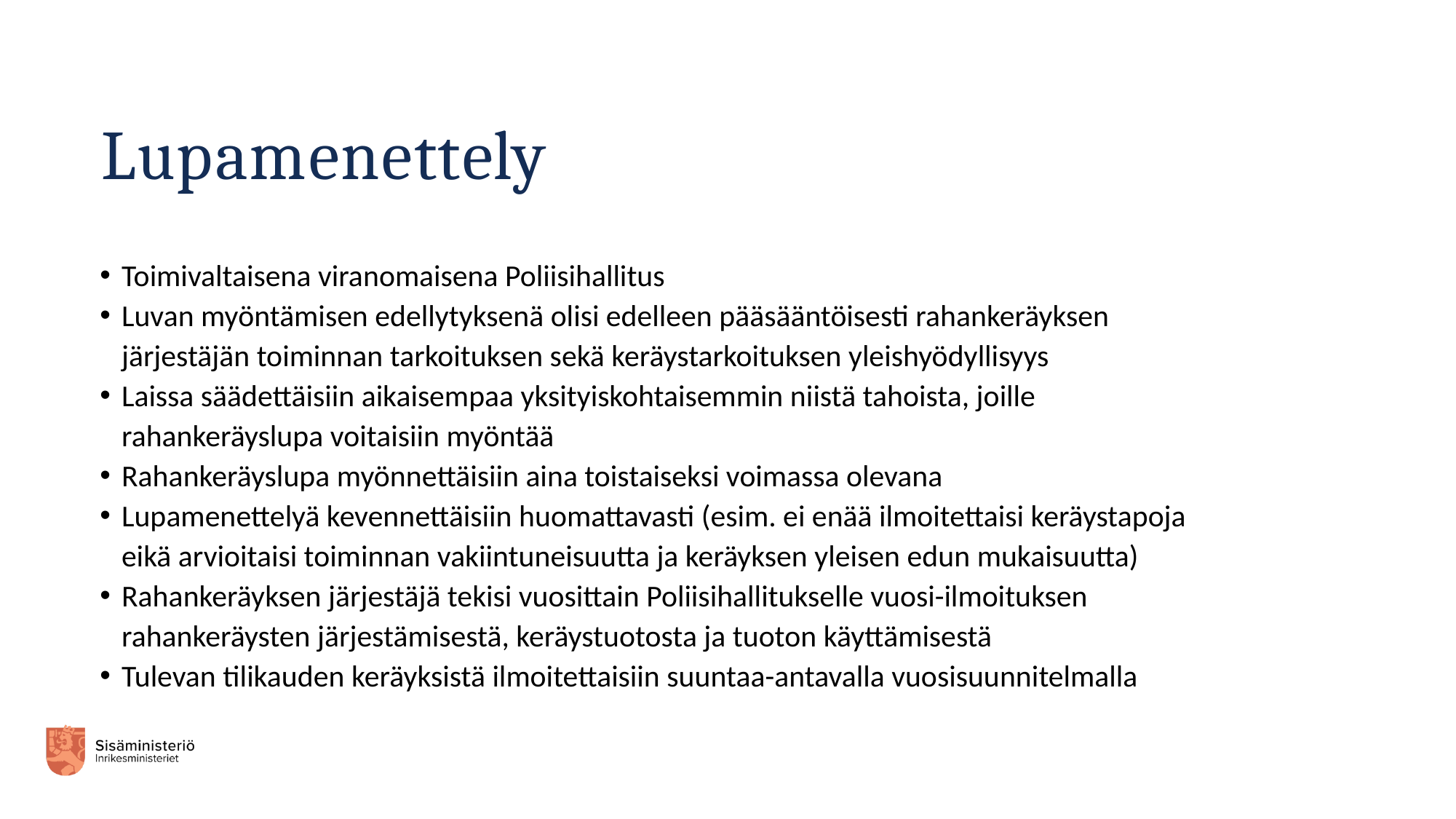

# Lupamenettely
Toimivaltaisena viranomaisena Poliisihallitus
Luvan myöntämisen edellytyksenä olisi edelleen pääsääntöisesti rahankeräyksen järjestäjän toiminnan tarkoituksen sekä keräystarkoituksen yleishyödyllisyys
Laissa säädettäisiin aikaisempaa yksityiskohtaisemmin niistä tahoista, joille rahankeräyslupa voitaisiin myöntää
Rahankeräyslupa myönnettäisiin aina toistaiseksi voimassa olevana
Lupamenettelyä kevennettäisiin huomattavasti (esim. ei enää ilmoitettaisi keräystapoja eikä arvioitaisi toiminnan vakiintuneisuutta ja keräyksen yleisen edun mukaisuutta)
Rahankeräyksen järjestäjä tekisi vuosittain Poliisihallitukselle vuosi-ilmoituksen rahankeräysten järjestämisestä, keräystuotosta ja tuoton käyttämisestä
Tulevan tilikauden keräyksistä ilmoitettaisiin suuntaa-antavalla vuosisuunnitelmalla